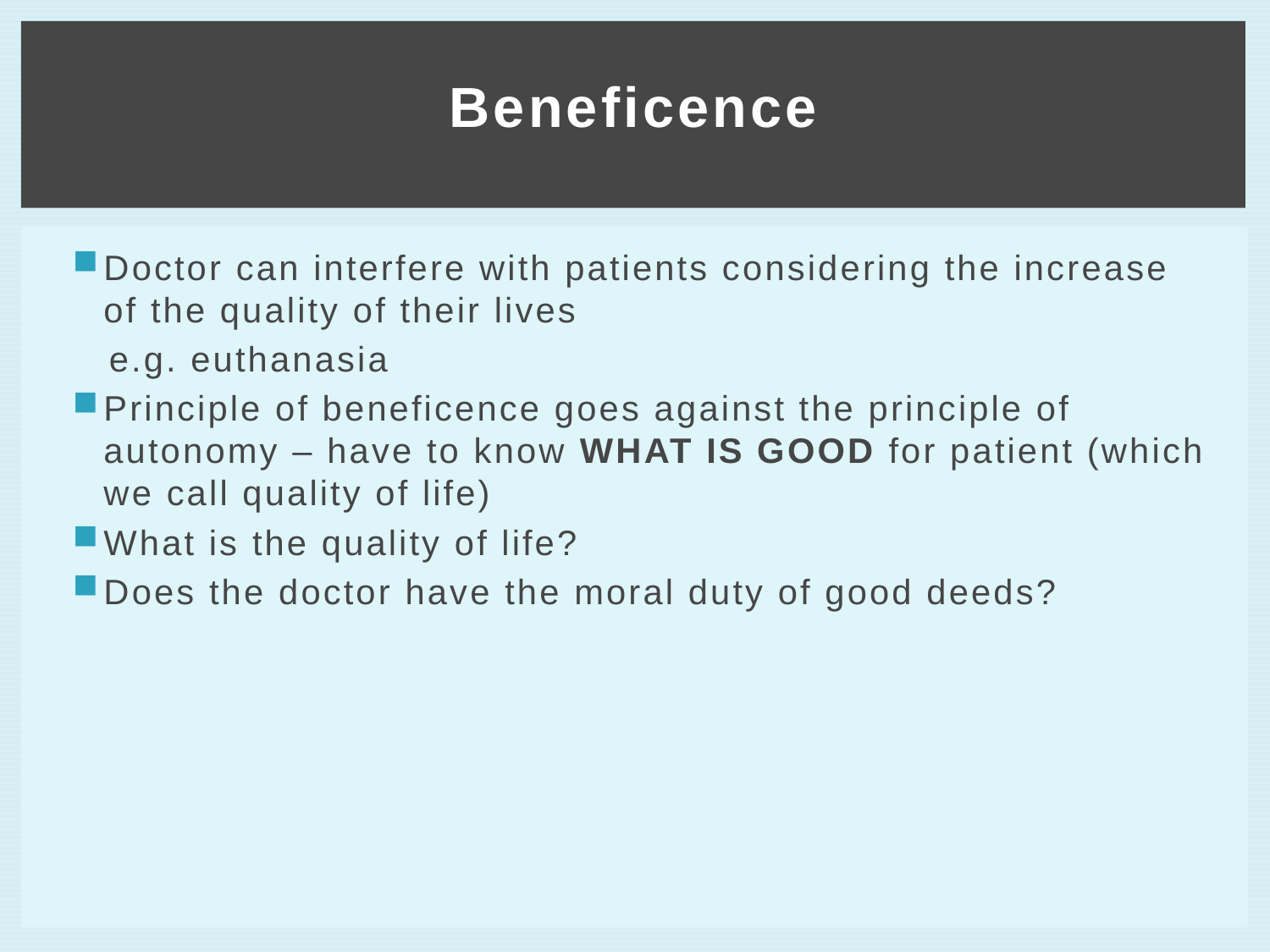

# Beneficence
Doctor can interfere with patients considering the increase of the quality of their lives
   e.g. euthanasia
Principle of beneficence goes against the principle of autonomy – have to know WHAT IS GOOD for patient (which we call quality of life)
What is the quality of life?
Does the doctor have the moral duty of good deeds?